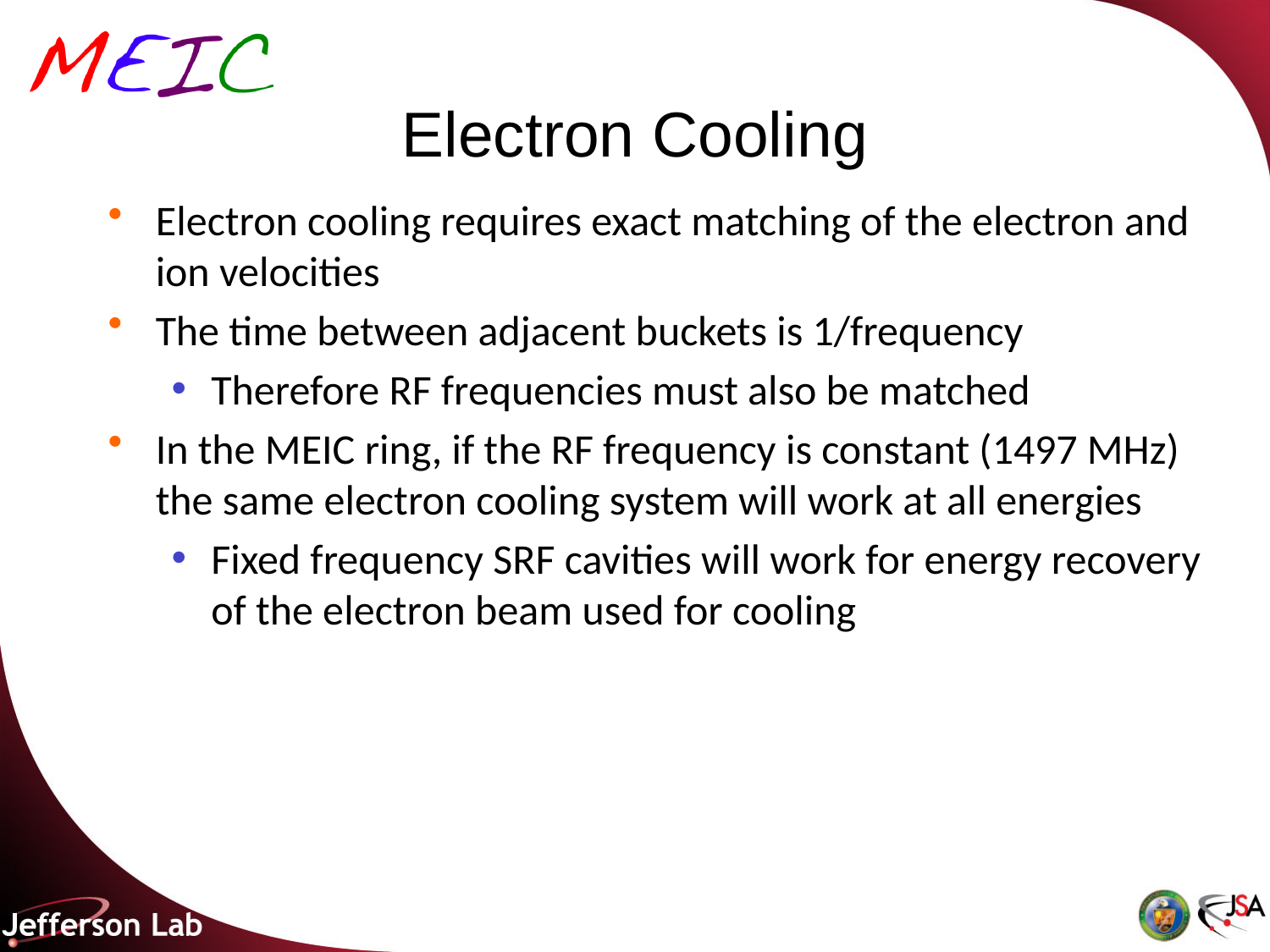

# Electron Cooling
Electron cooling requires exact matching of the electron and ion velocities
The time between adjacent buckets is 1/frequency
Therefore RF frequencies must also be matched
In the MEIC ring, if the RF frequency is constant (1497 MHz) the same electron cooling system will work at all energies
Fixed frequency SRF cavities will work for energy recovery of the electron beam used for cooling